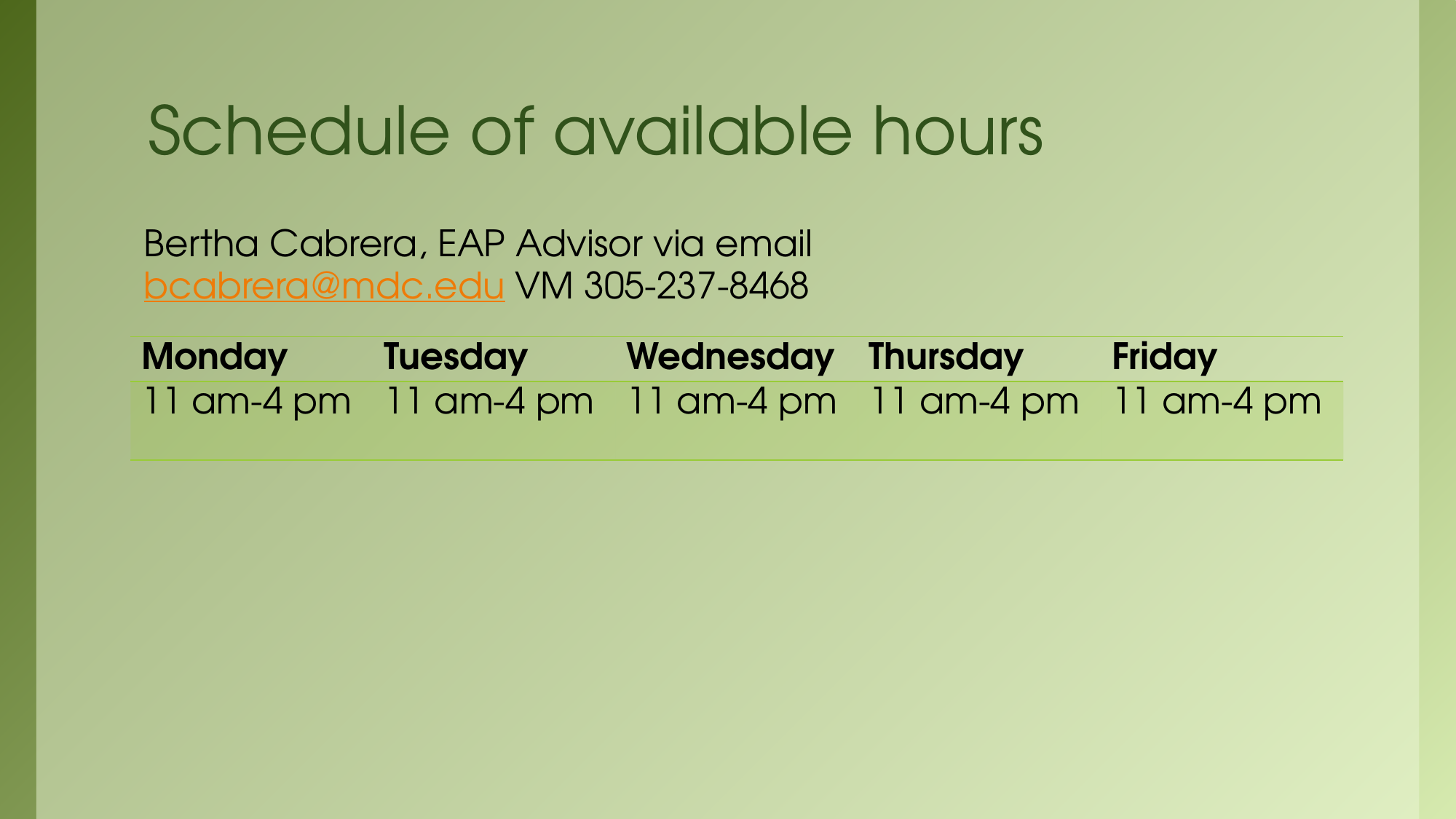

# Schedule of available hours
Bertha Cabrera, EAP Advisor via email bcabrera@mdc.edu VM 305-237-8468
| Monday | Tuesday | Wednesday | Thursday | Friday |
| --- | --- | --- | --- | --- |
| 11 am-4 pm | 11 am-4 pm | 11 am-4 pm | 11 am-4 pm | 11 am-4 pm |